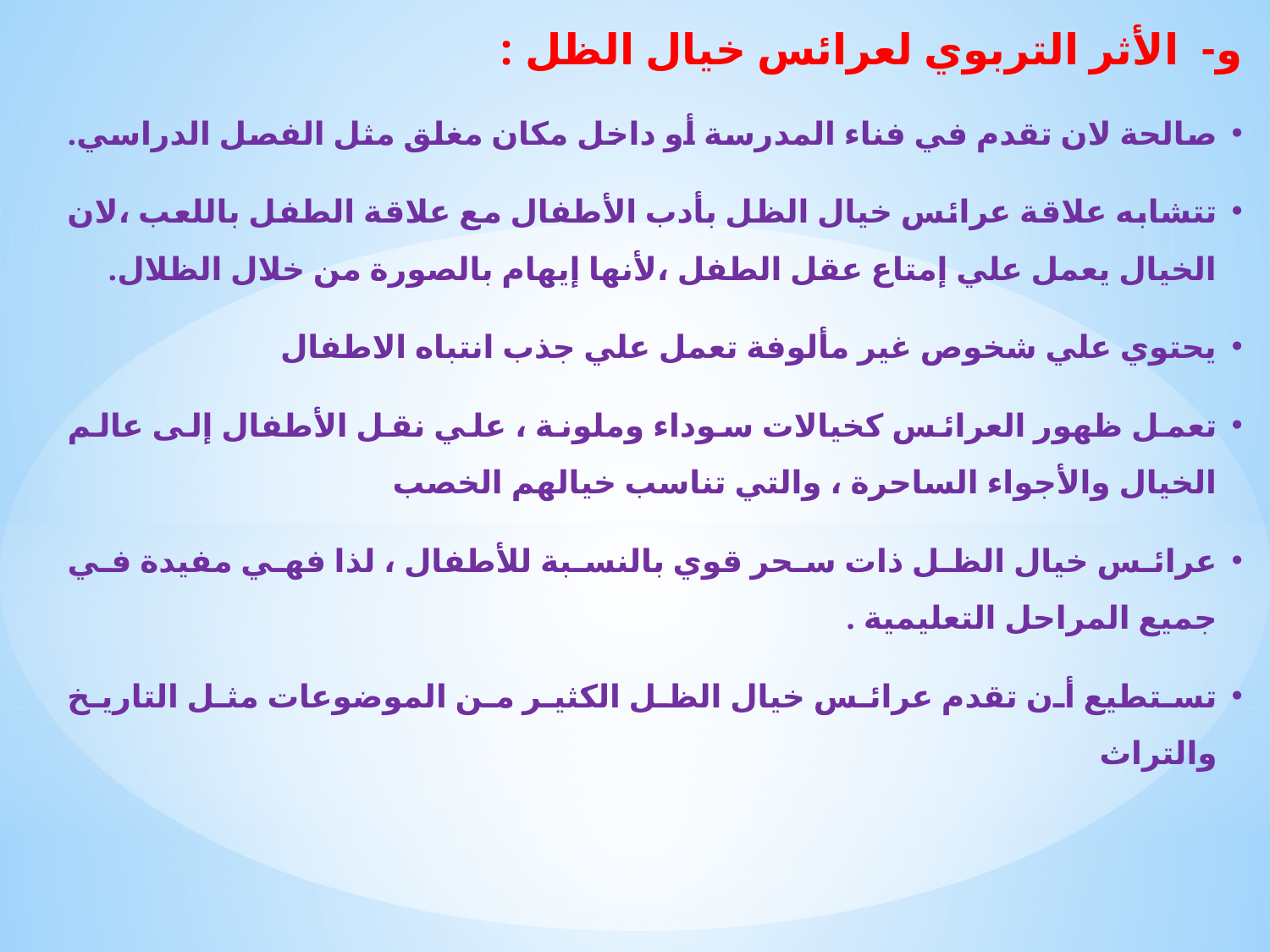

و-  الأثر التربوي لعرائس خيال الظل :
صالحة لان تقدم في فناء المدرسة أو داخل مكان مغلق مثل الفصل الدراسي.
تتشابه علاقة عرائس خيال الظل بأدب الأطفال مع علاقة الطفل باللعب ،لان الخيال يعمل علي إمتاع عقل الطفل ،لأنها إيهام بالصورة من خلال الظلال.
يحتوي علي شخوص غير مألوفة تعمل علي جذب انتباه الاطفال
تعمل ظهور العرائس كخيالات سوداء وملونة ، علي نقل الأطفال إلى عالم الخيال والأجواء الساحرة ، والتي تناسب خيالهم الخصب
عرائس خيال الظل ذات سحر قوي بالنسبة للأطفال ، لذا فهي مفيدة في جميع المراحل التعليمية .
تستطيع أن تقدم عرائس خيال الظل الكثير من الموضوعات مثل التاريخ والتراث